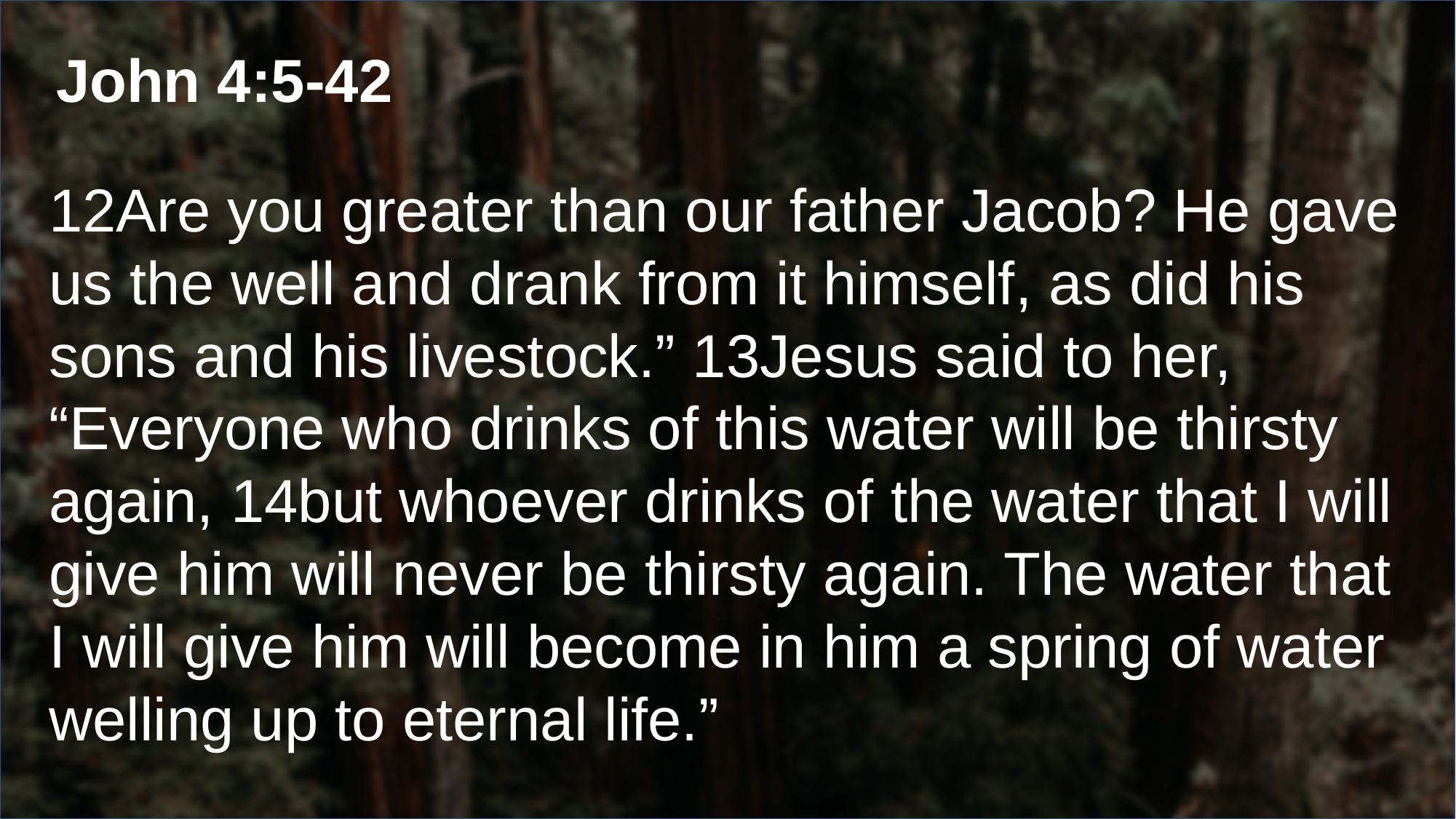

John 4:5-42
12Are you greater than our father Jacob? He gave us the well and drank from it himself, as did his sons and his livestock.” 13Jesus said to her, “Everyone who drinks of this water will be thirsty again, 14but whoever drinks of the water that I will give him will never be thirsty again. The water that I will give him will become in him a spring of water welling up to eternal life.”